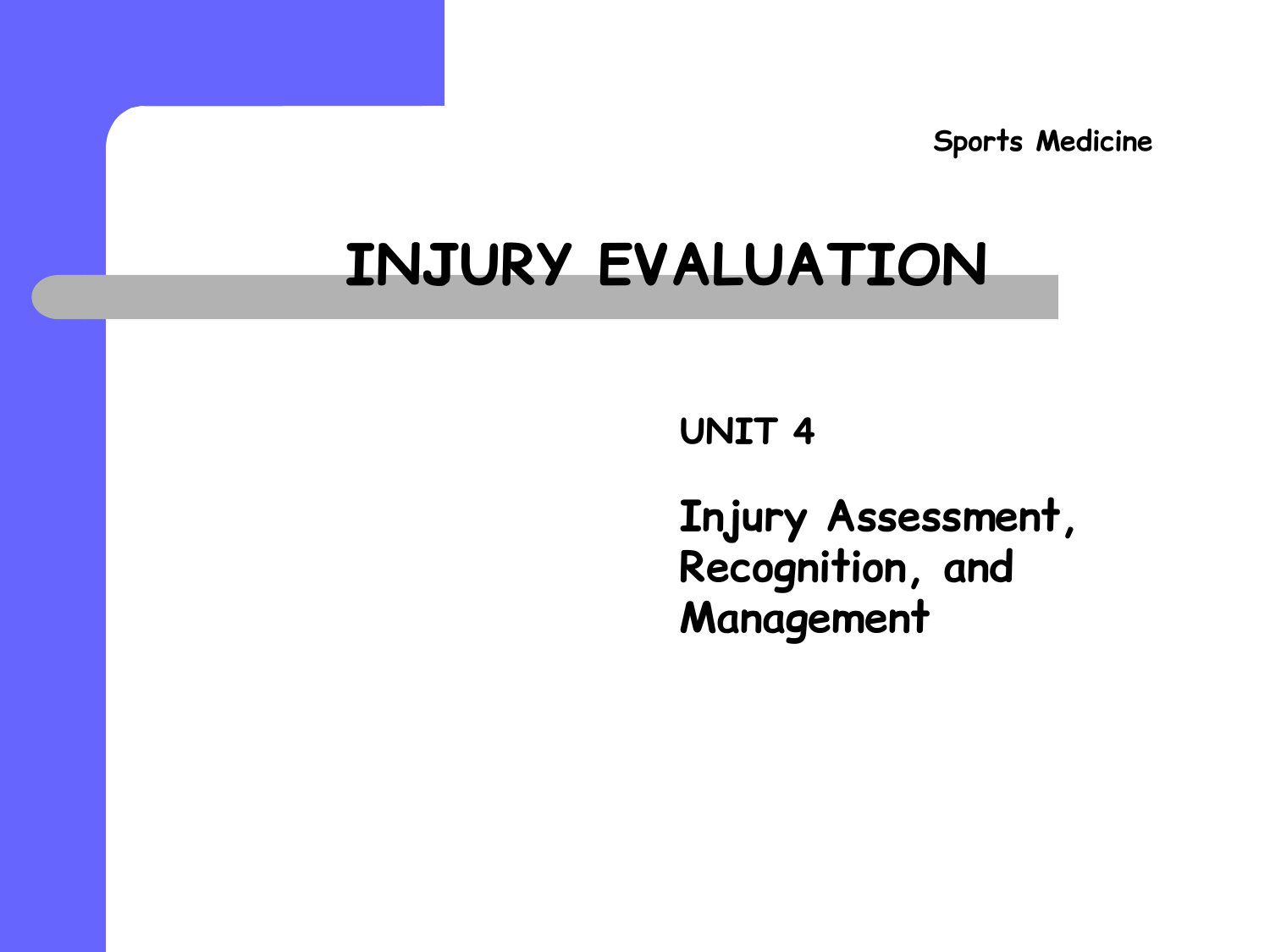

Sports Medicine
# INJURY EVALUATION
UNIT 4

Injury Assessment, Recognition, and Management